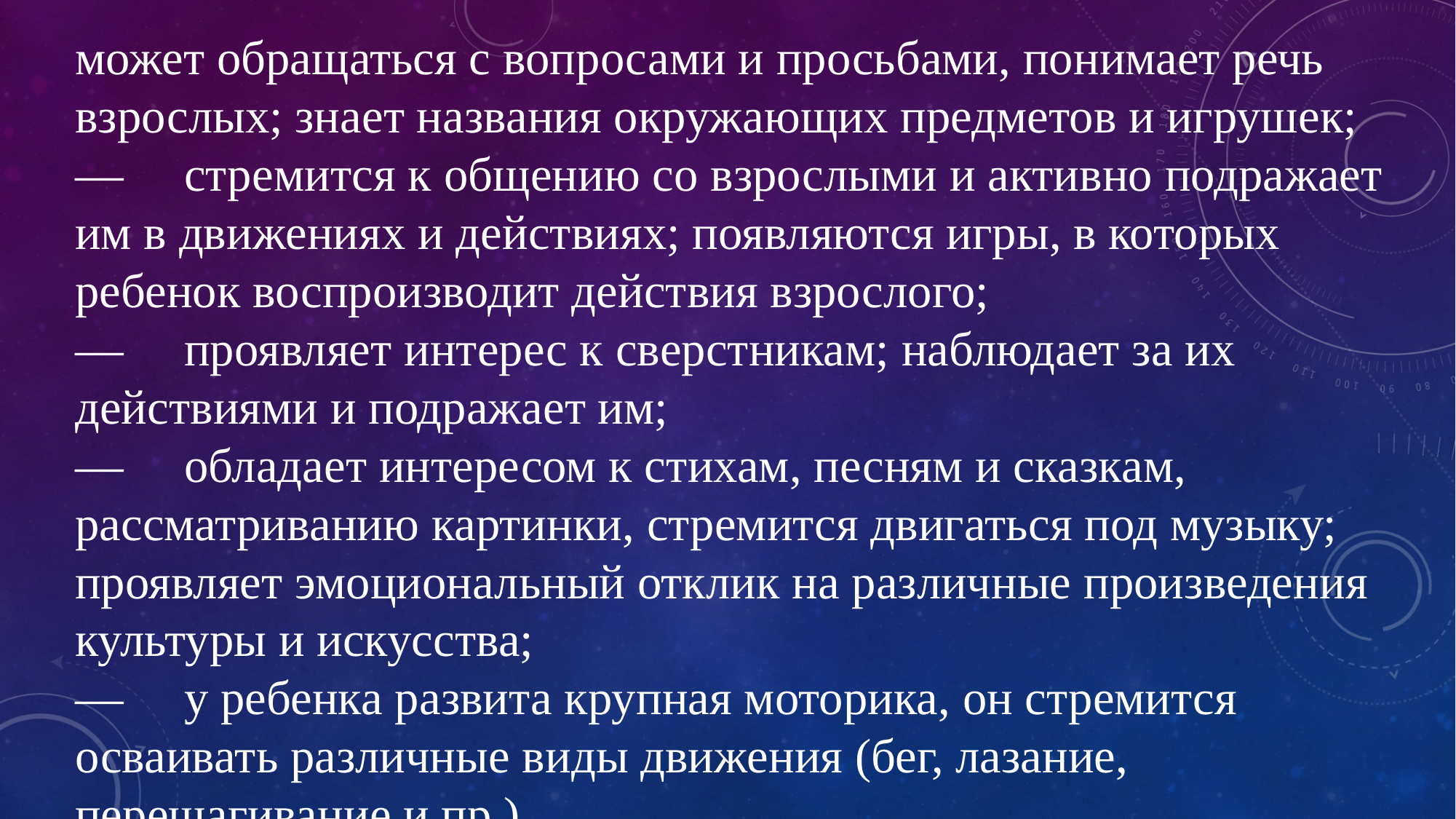

может обращаться с вопросами и просьбами, понимает речь взрослых; знает названия окружающих предметов и игрушек;
—	стремится к общению со взрослыми и активно подражает им в движениях и действиях; появляются игры, в которых ребенок воспроизводит действия взрослого;
—	проявляет интерес к сверстникам; наблюдает за их действиями и подражает им;
—	обладает интересом к стихам, песням и сказкам, рассматриванию картинки, стремится двигаться под музыку; проявляет эмоциональный отклик на различные произведения культуры и искусства;
—	у ребенка развита крупная моторика, он стремится осваивать различные виды движения (бег, лазание, перешагивание и пр.).